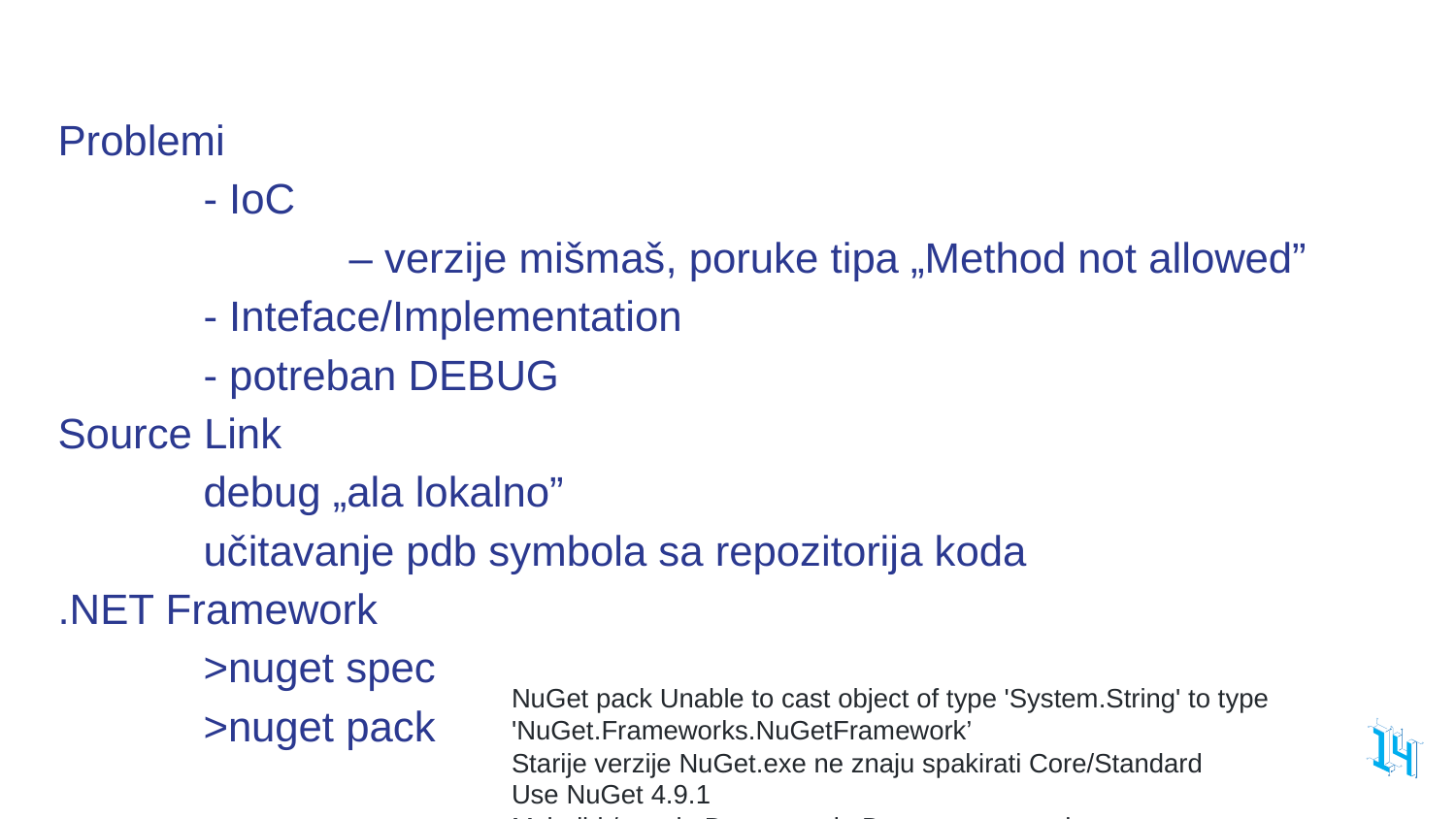

# Čudesa razna
Problemi
	- IoC
		– verzije mišmaš, poruke tipa „Method not allowed”
	- Inteface/Implementation
	- potreban DEBUG
Source Link
	debug „ala lokalno”
	učitavanje pdb symbola sa repozitorija koda
.NET Framework
	>nuget spec
	>nuget pack

NuGet pack Unable to cast object of type 'System.String' to type 'NuGet.Frameworks.NuGetFramework’
Starije verzije NuGet.exe ne znaju spakirati Core/Standard
Use NuGet 4.9.1
Msbuild /t:pack, Dotnet pack, Dotnet nuget push